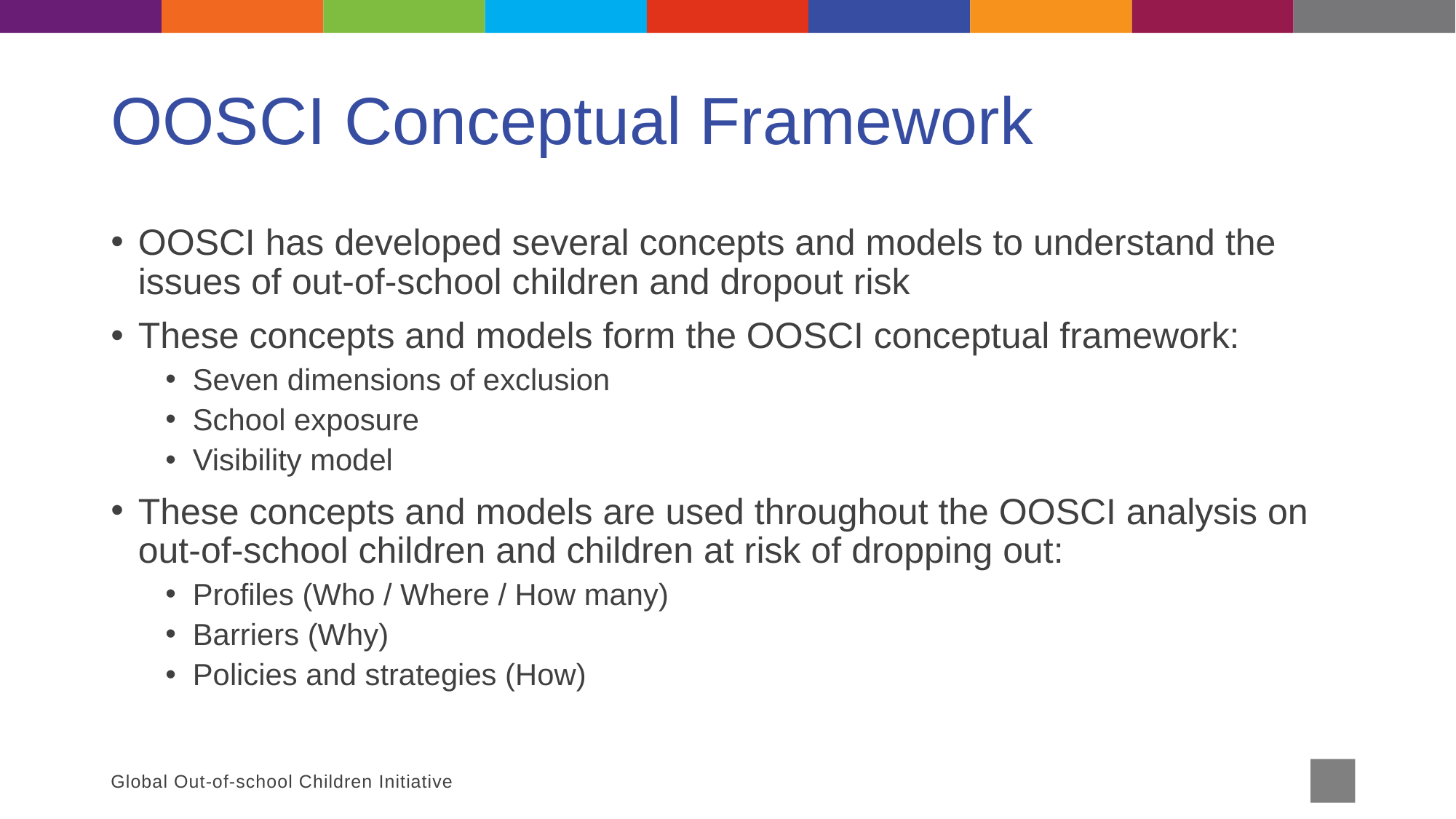

# OOSCI Conceptual Framework
OOSCI has developed several concepts and models to understand the issues of out-of-school children and dropout risk
These concepts and models form the OOSCI conceptual framework:
Seven dimensions of exclusion
School exposure
Visibility model
These concepts and models are used throughout the OOSCI analysis on out-of-school children and children at risk of dropping out:
Profiles (Who / Where / How many)
Barriers (Why)
Policies and strategies (How)
Global Out-of-school Children Initiative
17